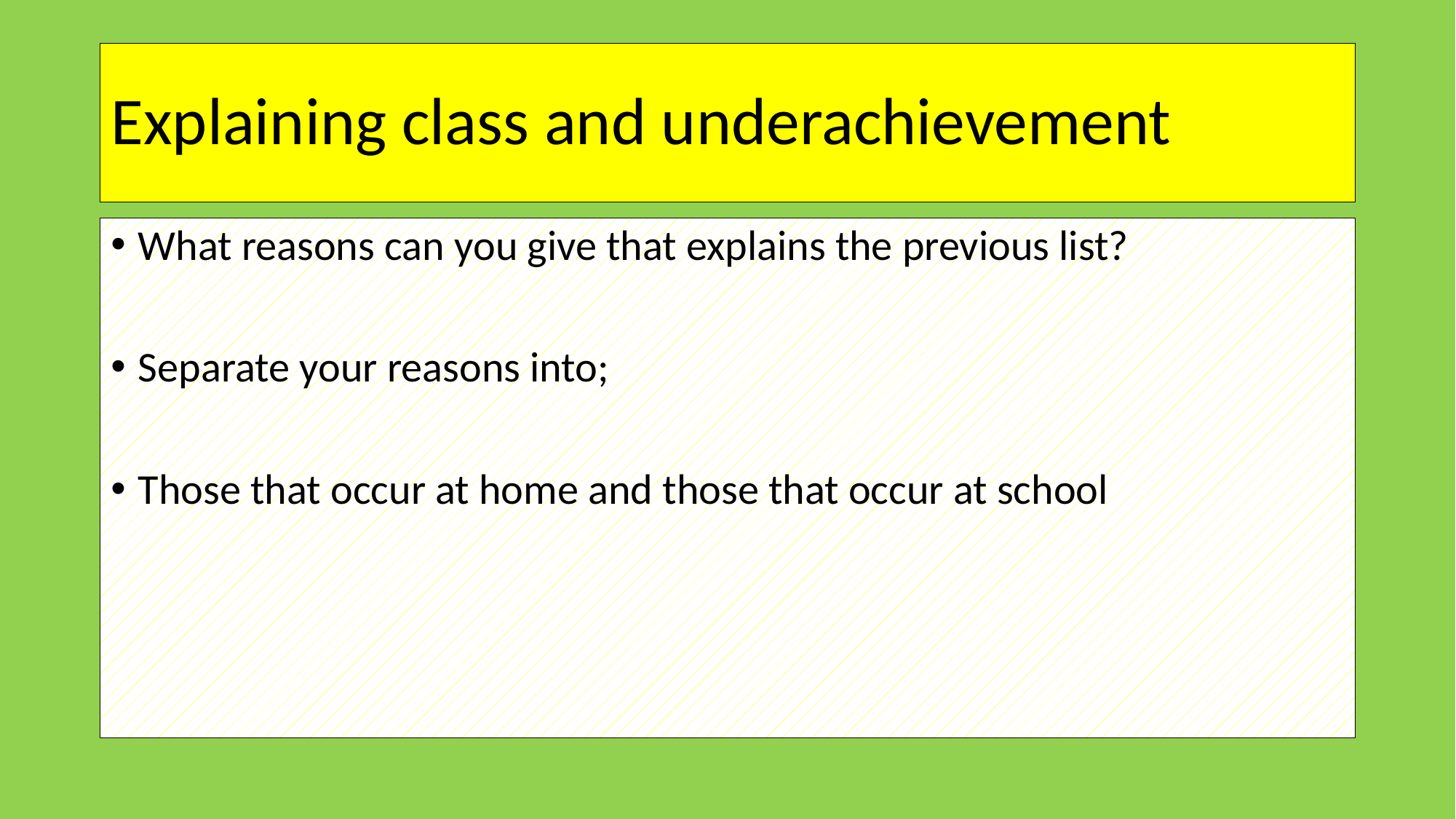

# Explaining class and underachievement
What reasons can you give that explains the previous list?

Separate your reasons into;

Those that occur at home and those that occur at school